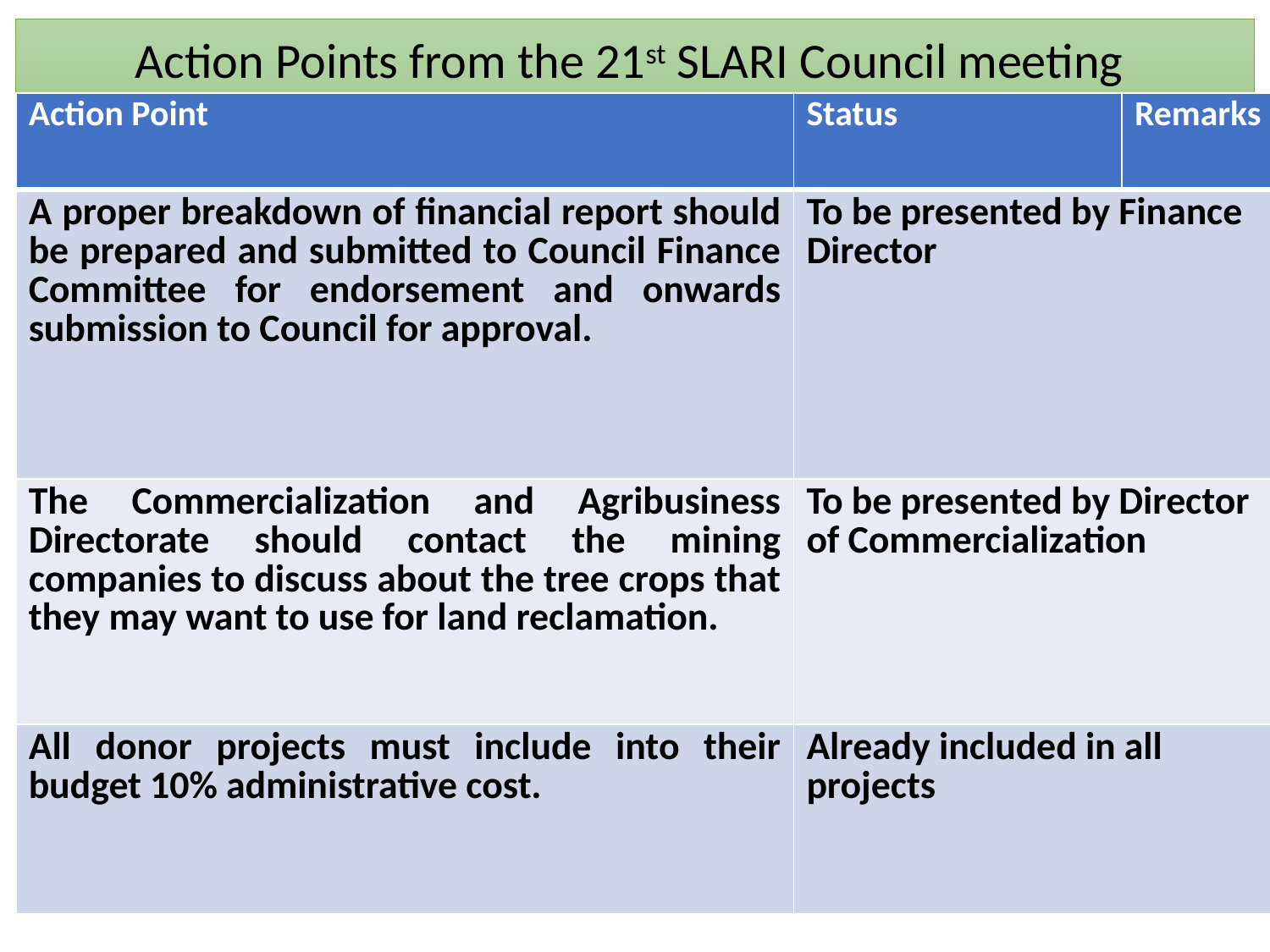

Action Points from the 21st SLARI Council meeting
| Action Point | Status | Remarks |
| --- | --- | --- |
| A proper breakdown of financial report should be prepared and submitted to Council Finance Committee for endorsement and onwards submission to Council for approval. | To be presented by Finance Director |  |
| The Commercialization and Agribusiness Directorate should contact the mining companies to discuss about the tree crops that they may want to use for land reclamation. | To be presented by Director of Commercialization |  |
| All donor projects must include into their budget 10% administrative cost. | Already included in all projects |  |
5